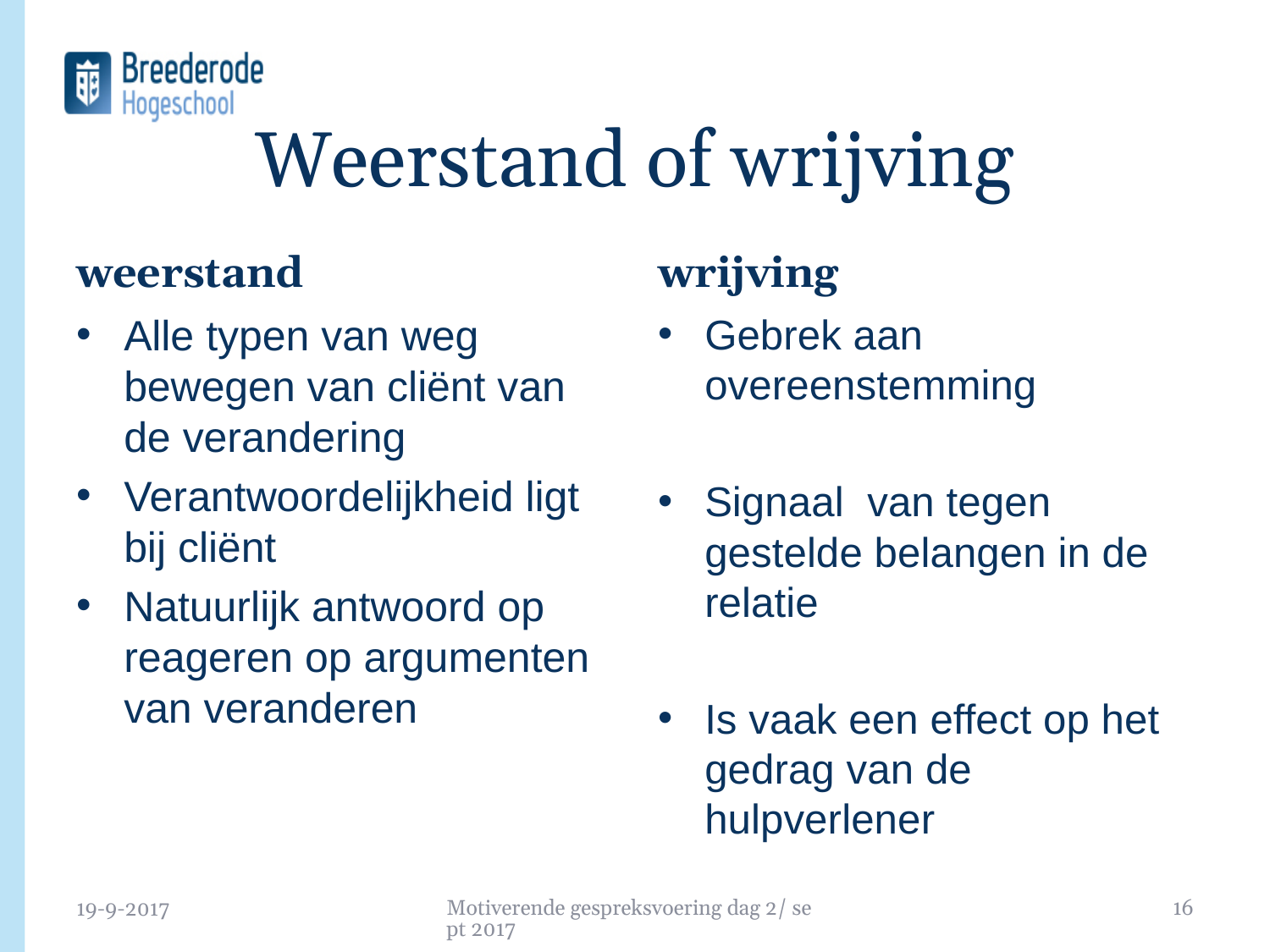

# Weerstand of wrijving
weerstand
wrijving
Alle typen van weg bewegen van cliënt van de verandering
Verantwoordelijkheid ligt bij cliënt
Natuurlijk antwoord op reageren op argumenten van veranderen
Gebrek aan overeenstemming

Signaal  van tegen gestelde belangen in de relatie

Is vaak een effect op het gedrag van de hulpverlener

19-9-2017
Motiverende gespreksvoering dag 2/ sept 2017
16